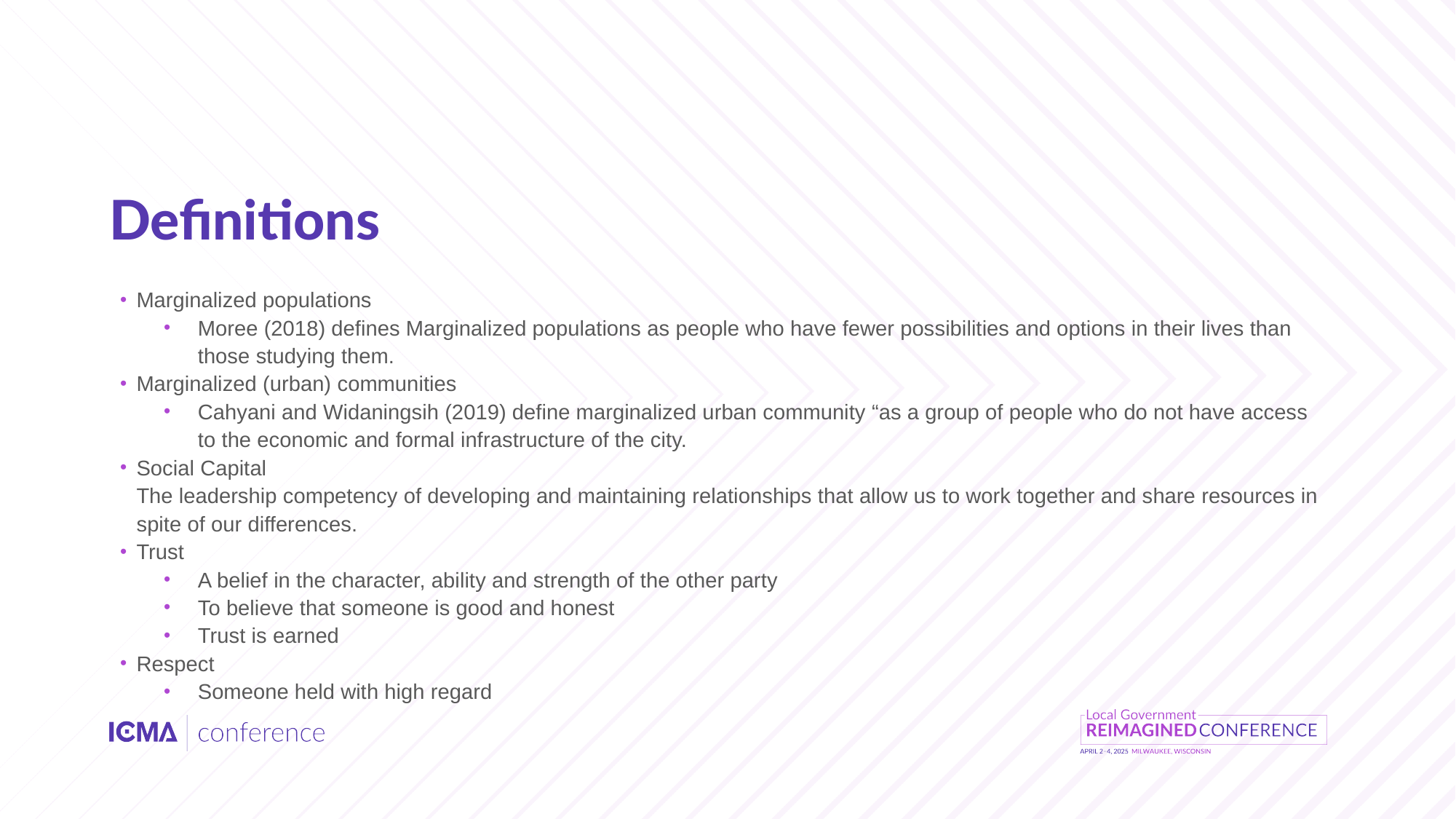

# Definitions
Marginalized populations
Moree (2018) defines Marginalized populations as people who have fewer possibilities and options in their lives than those studying them.
Marginalized (urban) communities
Cahyani and Widaningsih (2019) define marginalized urban community “as a group of people who do not have access to the economic and formal infrastructure of the city.
Social Capital
The leadership competency of developing and maintaining relationships that allow us to work together and share resources in spite of our differences.
Trust
A belief in the character, ability and strength of the other party
To believe that someone is good and honest
Trust is earned
Respect
Someone held with high regard